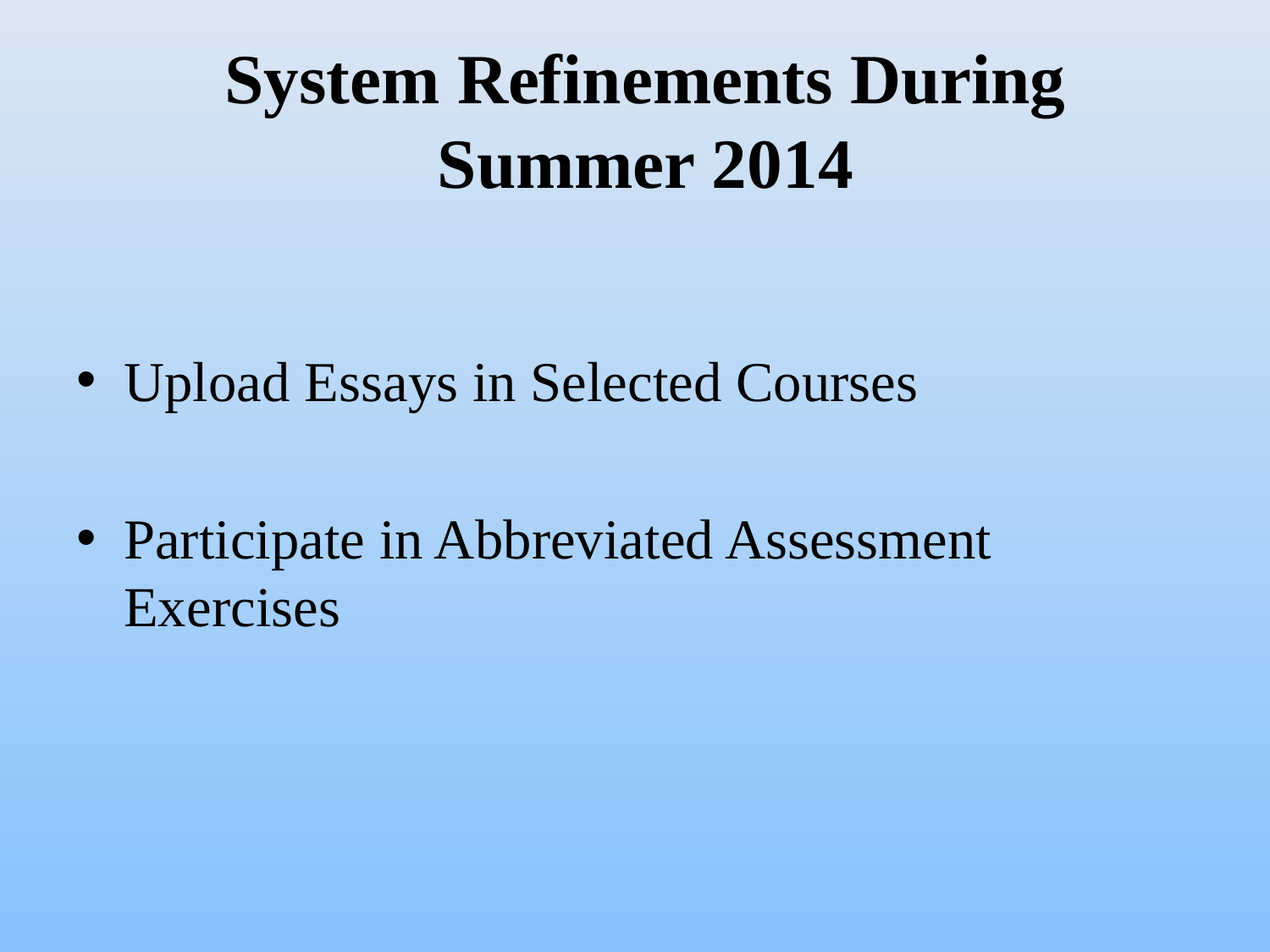

# System Refinements During Summer 2014
Upload Essays in Selected Courses

Participate in Abbreviated Assessment Exercises